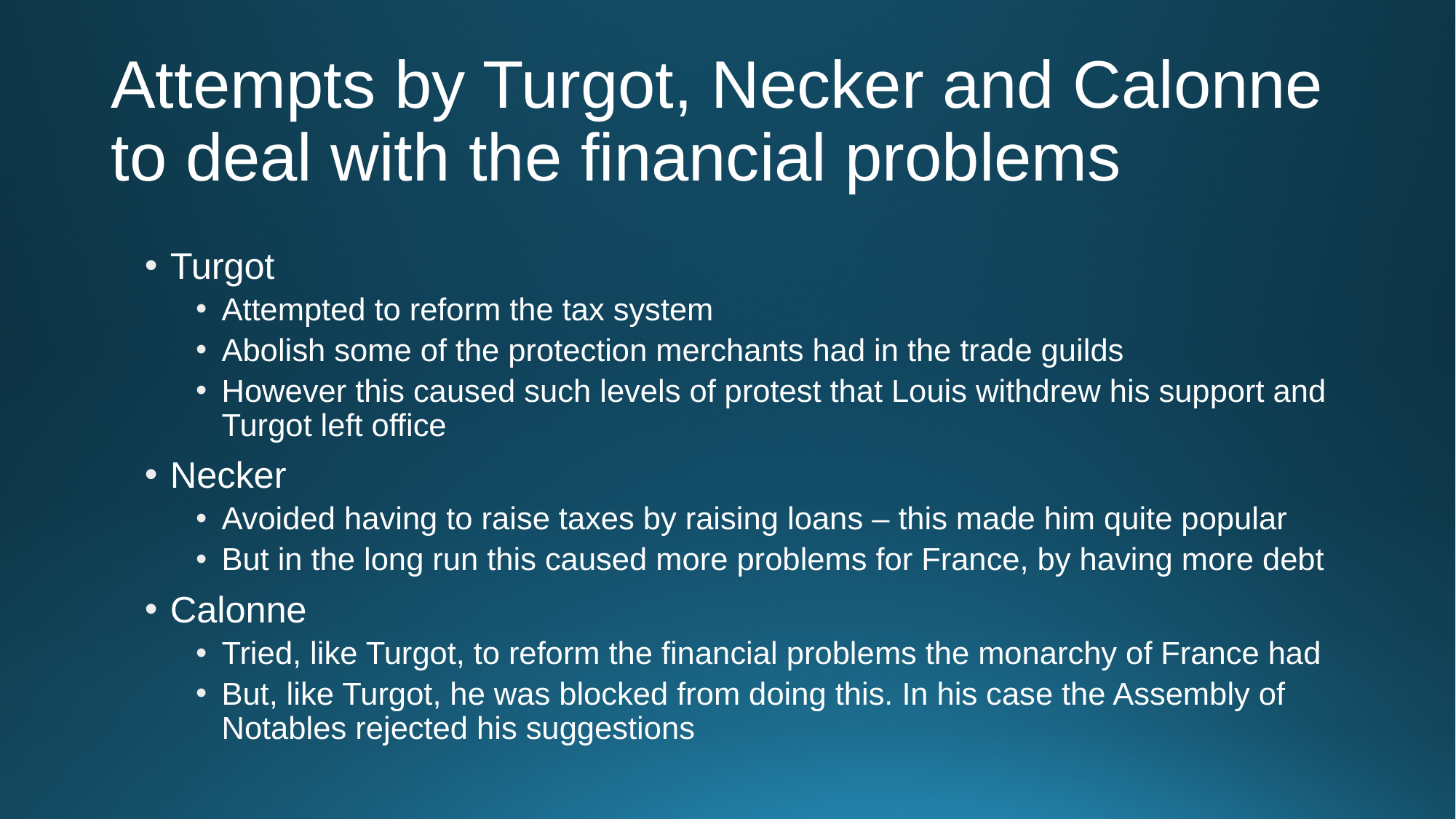

# Attempts by Turgot, Necker and Calonne to deal with the financial problems
Turgot
Attempted to reform the tax system
Abolish some of the protection merchants had in the trade guilds
However this caused such levels of protest that Louis withdrew his support and Turgot left office
Necker
Avoided having to raise taxes by raising loans – this made him quite popular
But in the long run this caused more problems for France, by having more debt
Calonne
Tried, like Turgot, to reform the financial problems the monarchy of France had
But, like Turgot, he was blocked from doing this. In his case the Assembly of Notables rejected his suggestions